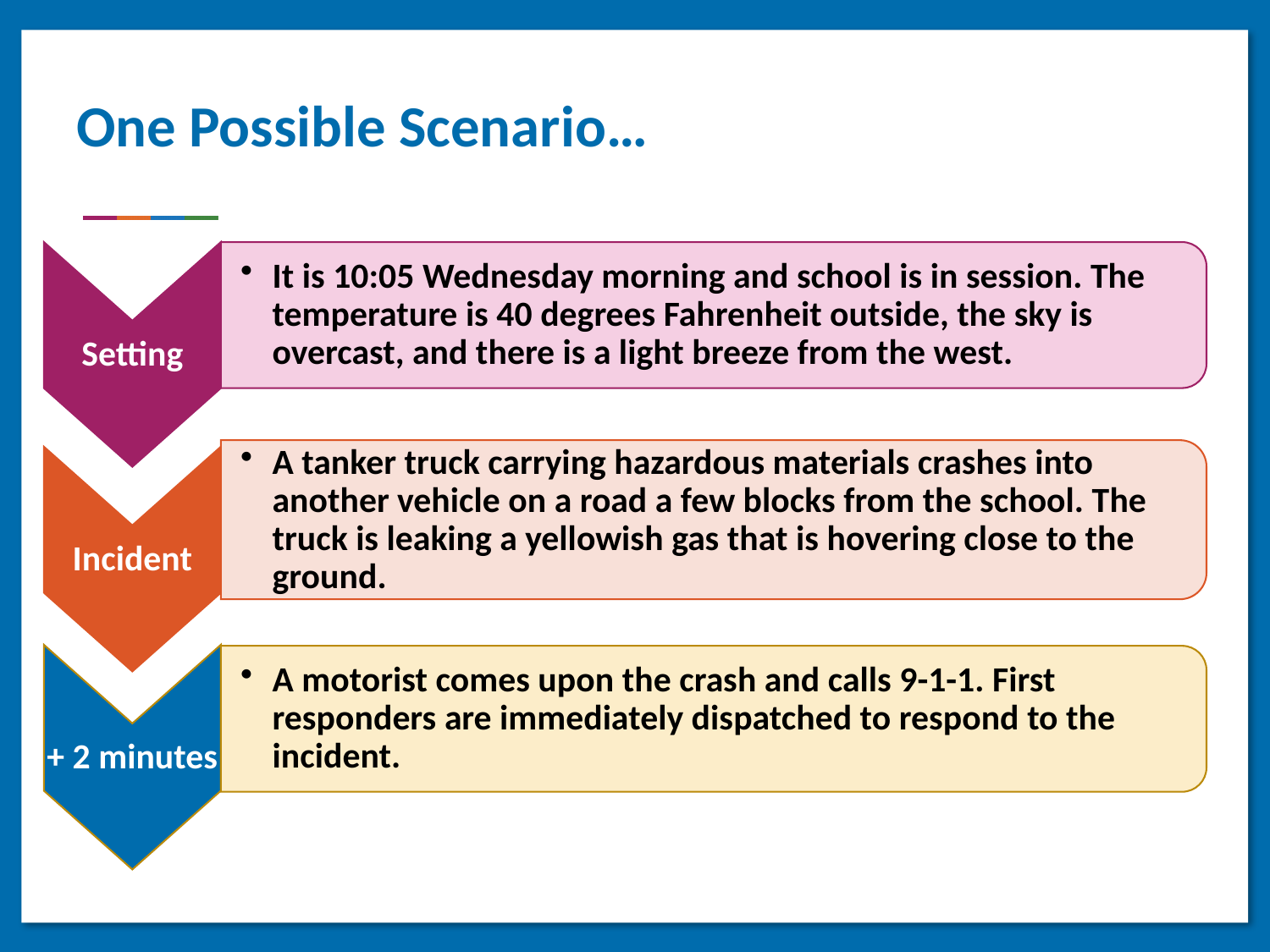

One Possible Scenario…
Setting
It is 10:05 Wednesday morning and school is in session. The temperature is 40 degrees Fahrenheit outside, the sky is overcast, and there is a light breeze from the west.
A tanker truck carrying hazardous materials crashes into another vehicle on a road a few blocks from the school. The truck is leaking a yellowish gas that is hovering close to the ground.
Incident
+ 2 minutes
A motorist comes upon the crash and calls 9-1-1. First responders are immediately dispatched to respond to the incident.